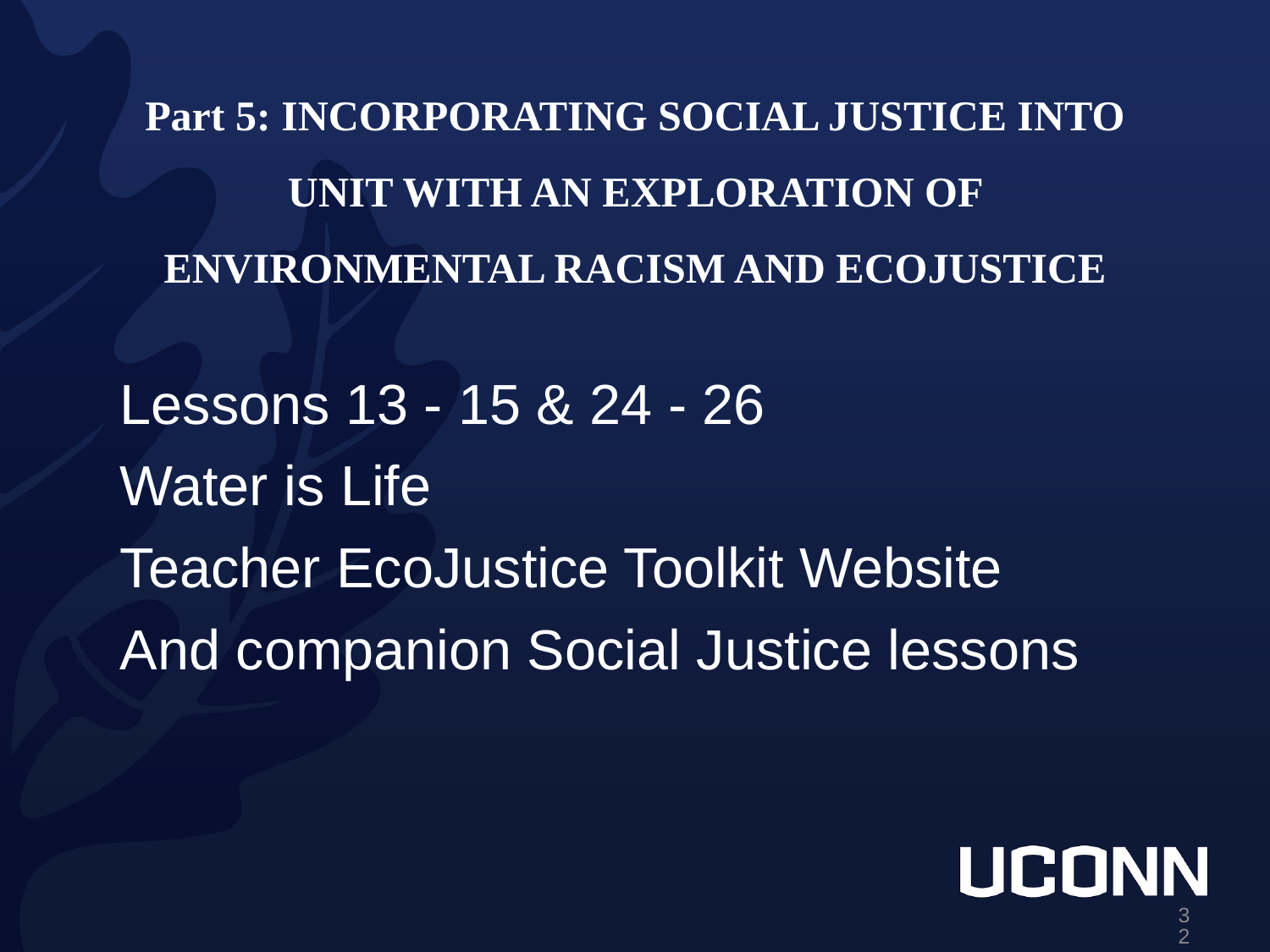

# Part 5: INCORPORATING SOCIAL JUSTICE INTO UNIT WITH AN EXPLORATION OF ENVIRONMENTAL RACISM AND ECOJUSTICE

Lessons 13 - 15 & 24 - 26
Water is Life
Teacher EcoJustice Toolkit Website
And companion Social Justice lessons

32